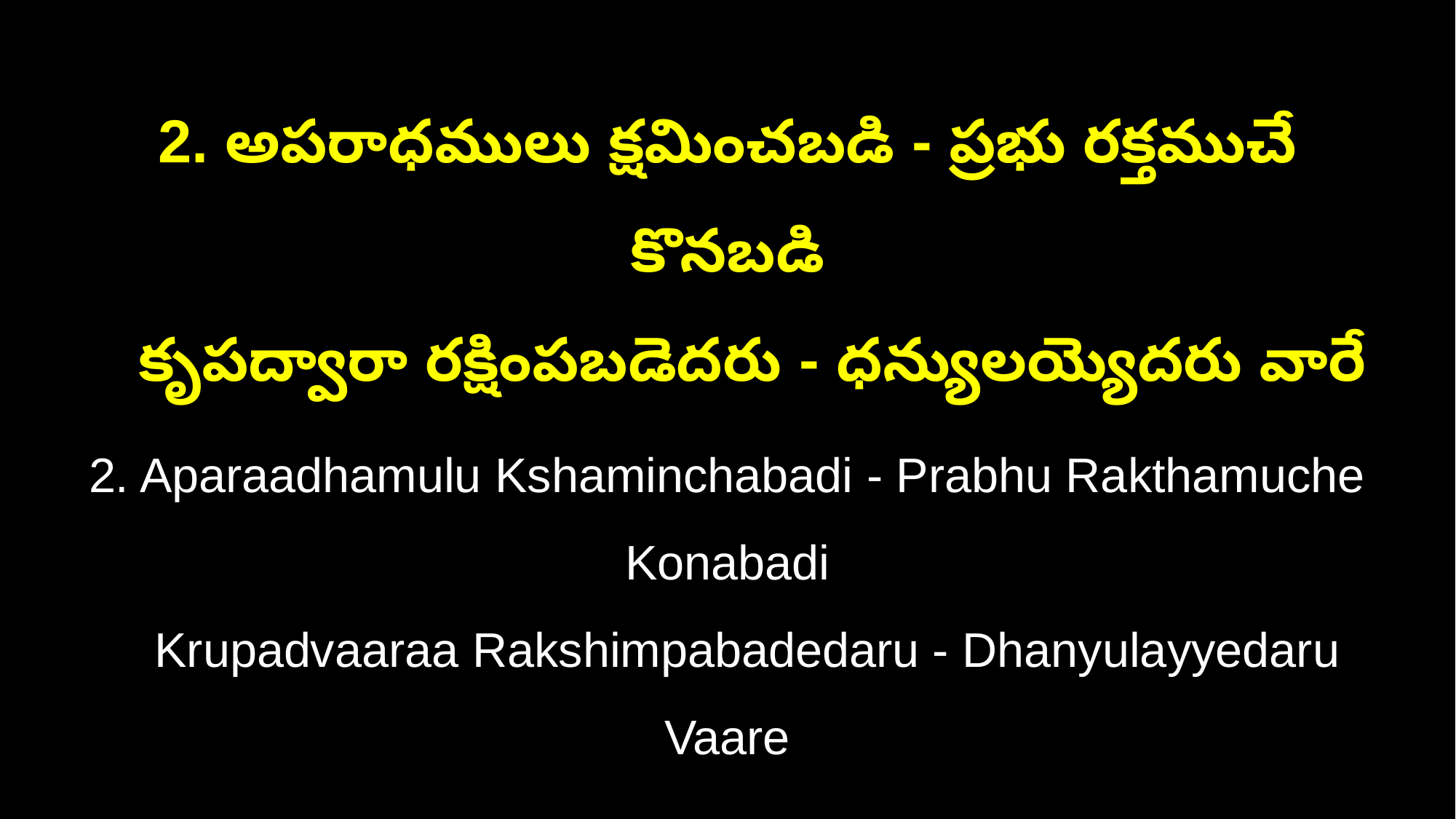

2. అపరాధములు క్షమించబడి - ప్రభు రక్తముచే కొనబడి
   కృపద్వారా రక్షింపబడెదరు - ధన్యులయ్యెదరు వారే
2. Aparaadhamulu Kshaminchabadi - Prabhu Rakthamuche Konabadi
   Krupadvaaraa Rakshimpabadedaru - Dhanyulayyedaru Vaare